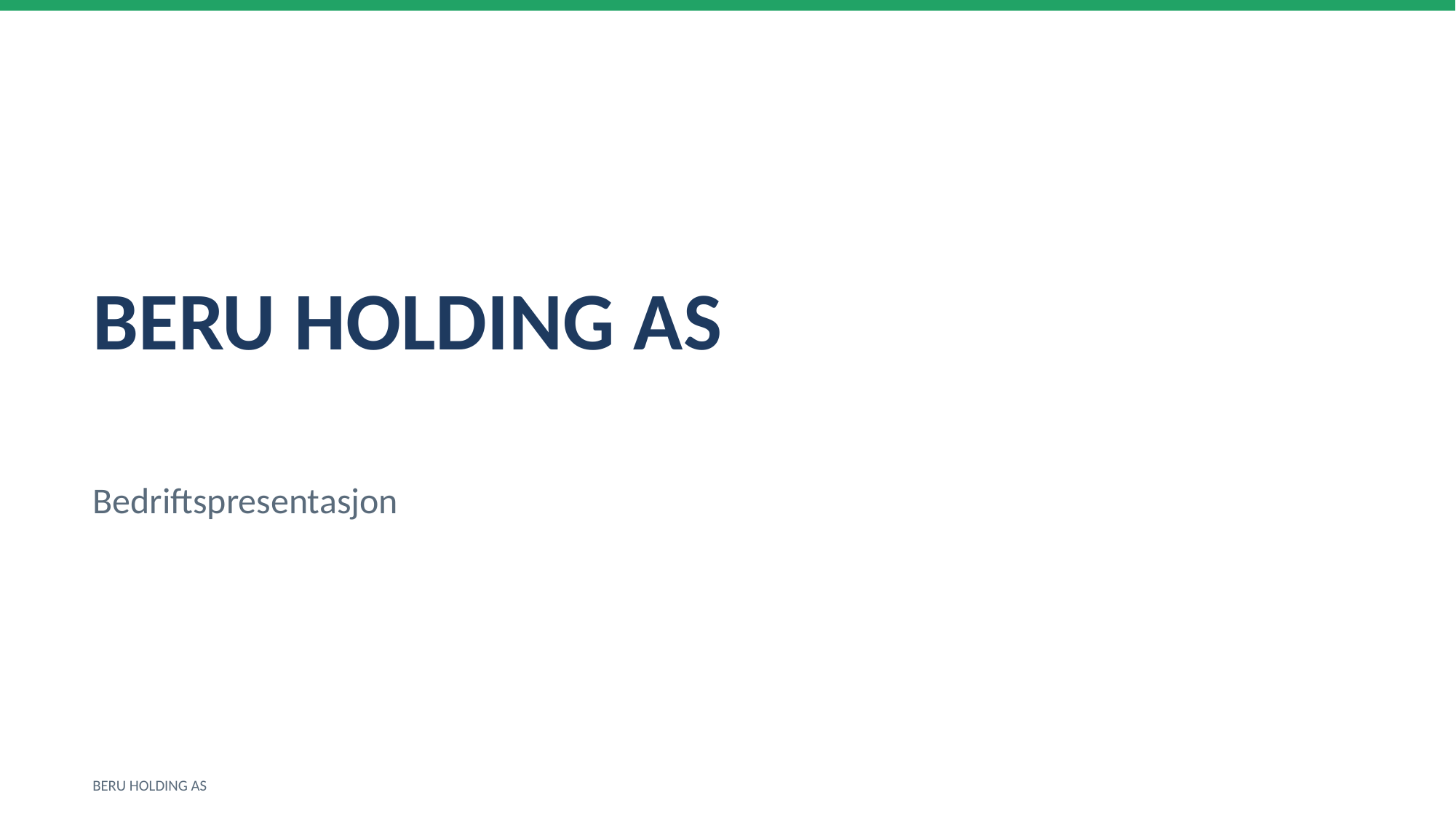

BERU HOLDING AS
Bedriftspresentasjon
BERU HOLDING AS